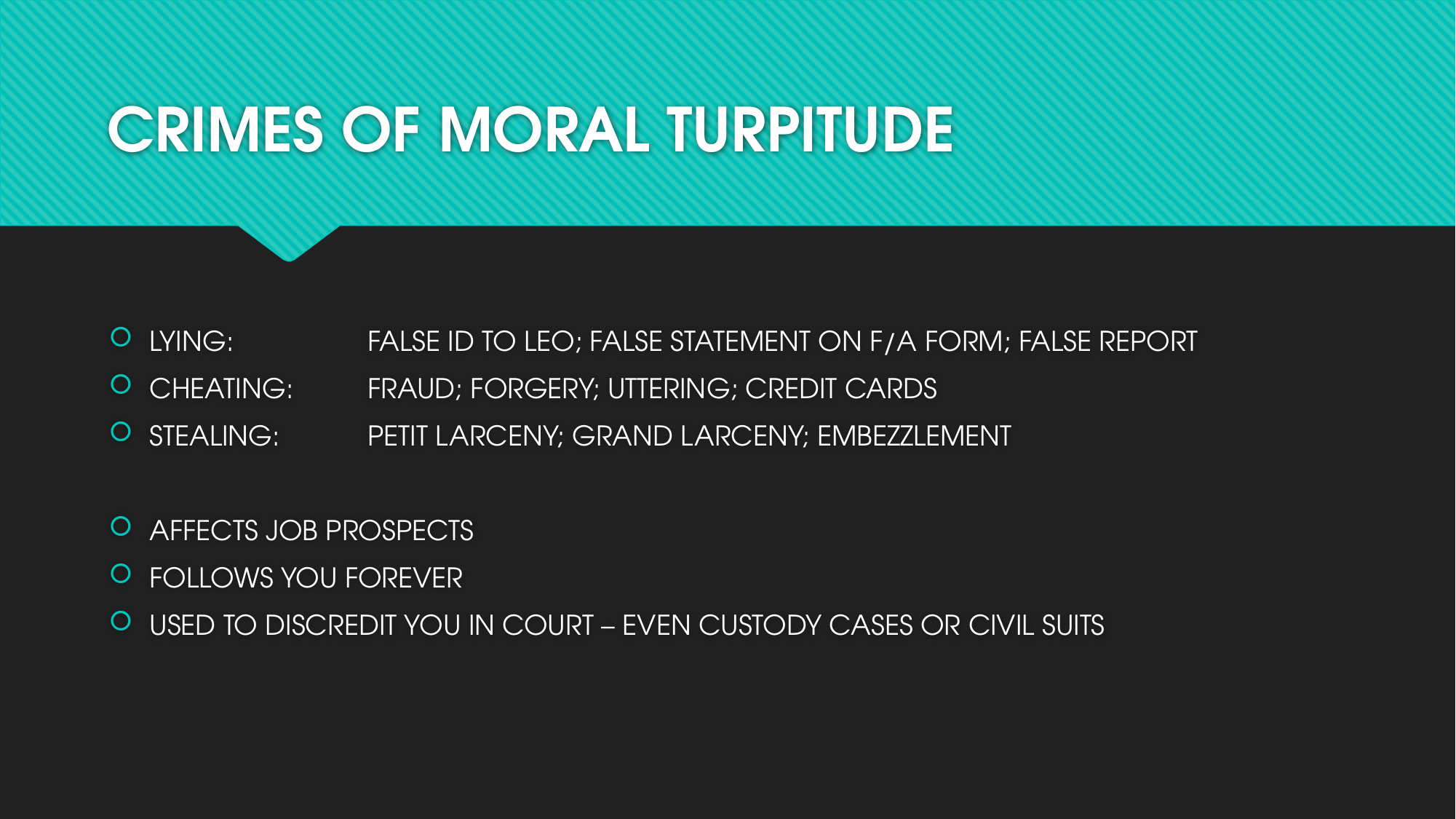

# CRIMES OF MORAL TURPITUDE
LYING:		FALSE ID TO LEO; FALSE STATEMENT ON F/A FORM; FALSE REPORT
CHEATING:	FRAUD; FORGERY; UTTERING; CREDIT CARDS
STEALING:	PETIT LARCENY; GRAND LARCENY; EMBEZZLEMENT

AFFECTS JOB PROSPECTS
FOLLOWS YOU FOREVER
USED TO DISCREDIT YOU IN COURT – EVEN CUSTODY CASES OR CIVIL SUITS